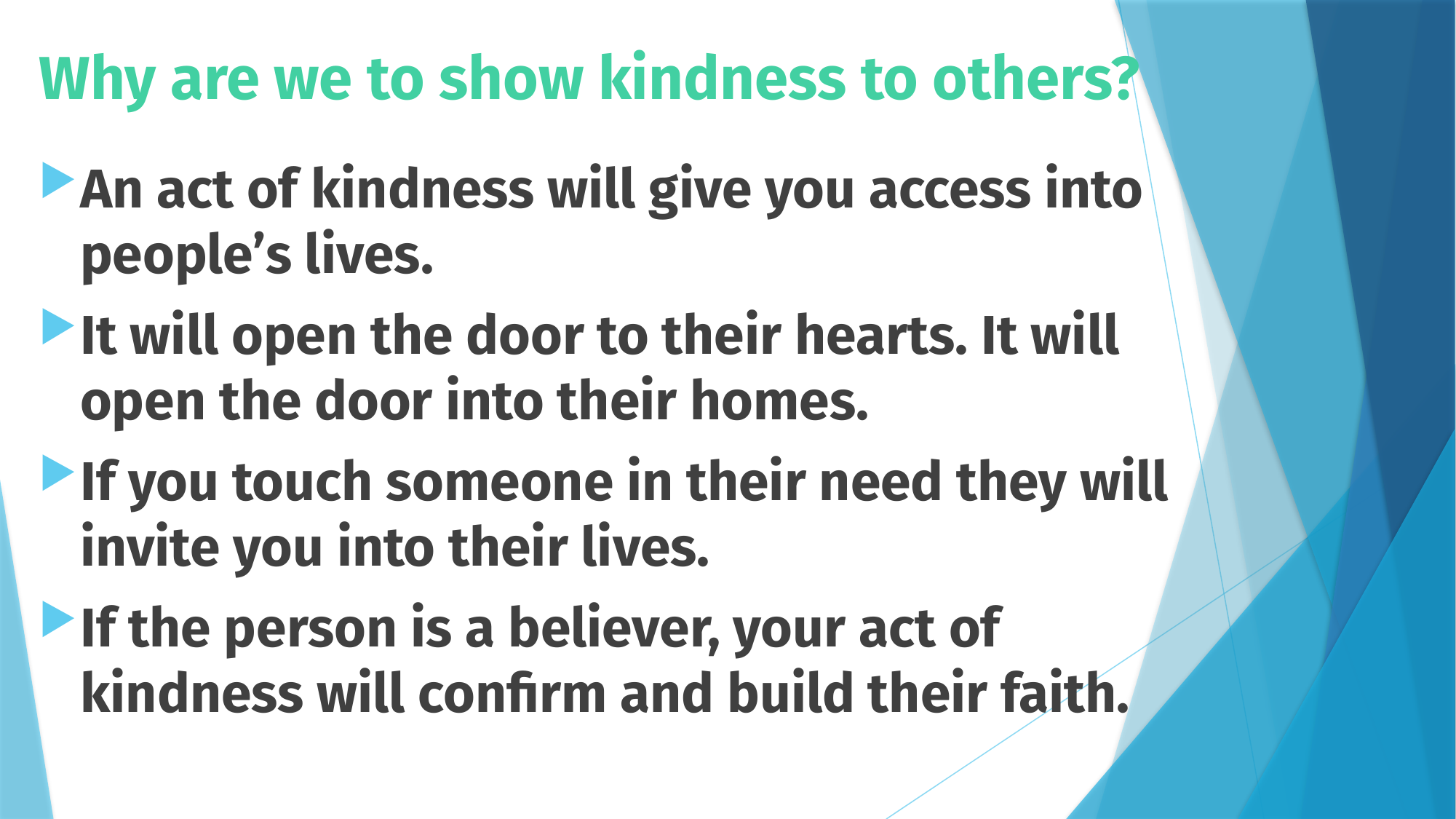

# Why are we to show kindness to others?
An act of kindness will give you access into people’s lives.
It will open the door to their hearts. It will open the door into their homes.
If you touch someone in their need they will invite you into their lives.
If the person is a believer, your act of kindness will confirm and build their faith.